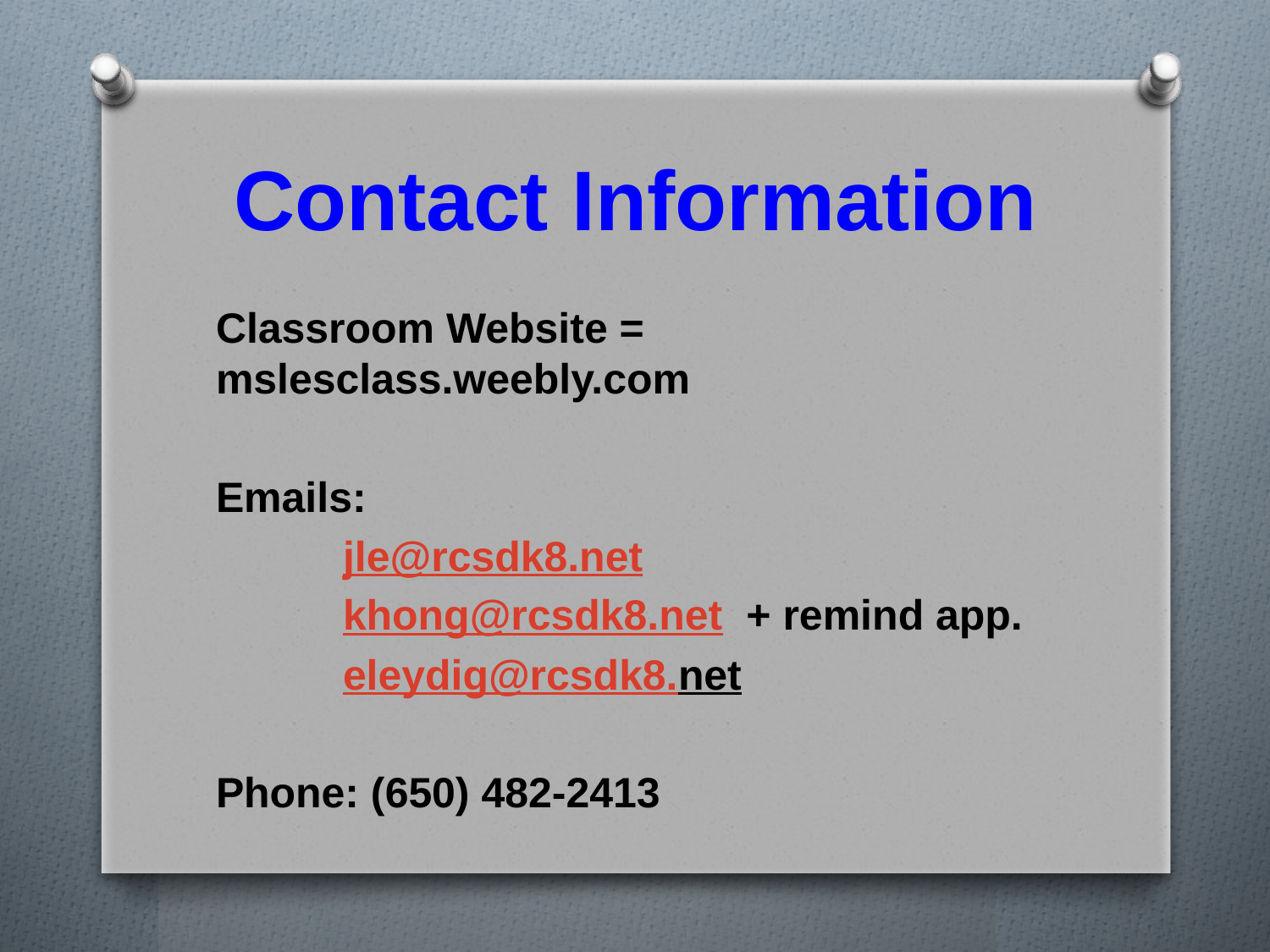

# Contact Information
Classroom Website = mslesclass.weebly.com

Emails:
	jle@rcsdk8.net
	khong@rcsdk8.net  + remind app.
	eleydig@rcsdk8.net

Phone: (650) 482-2413